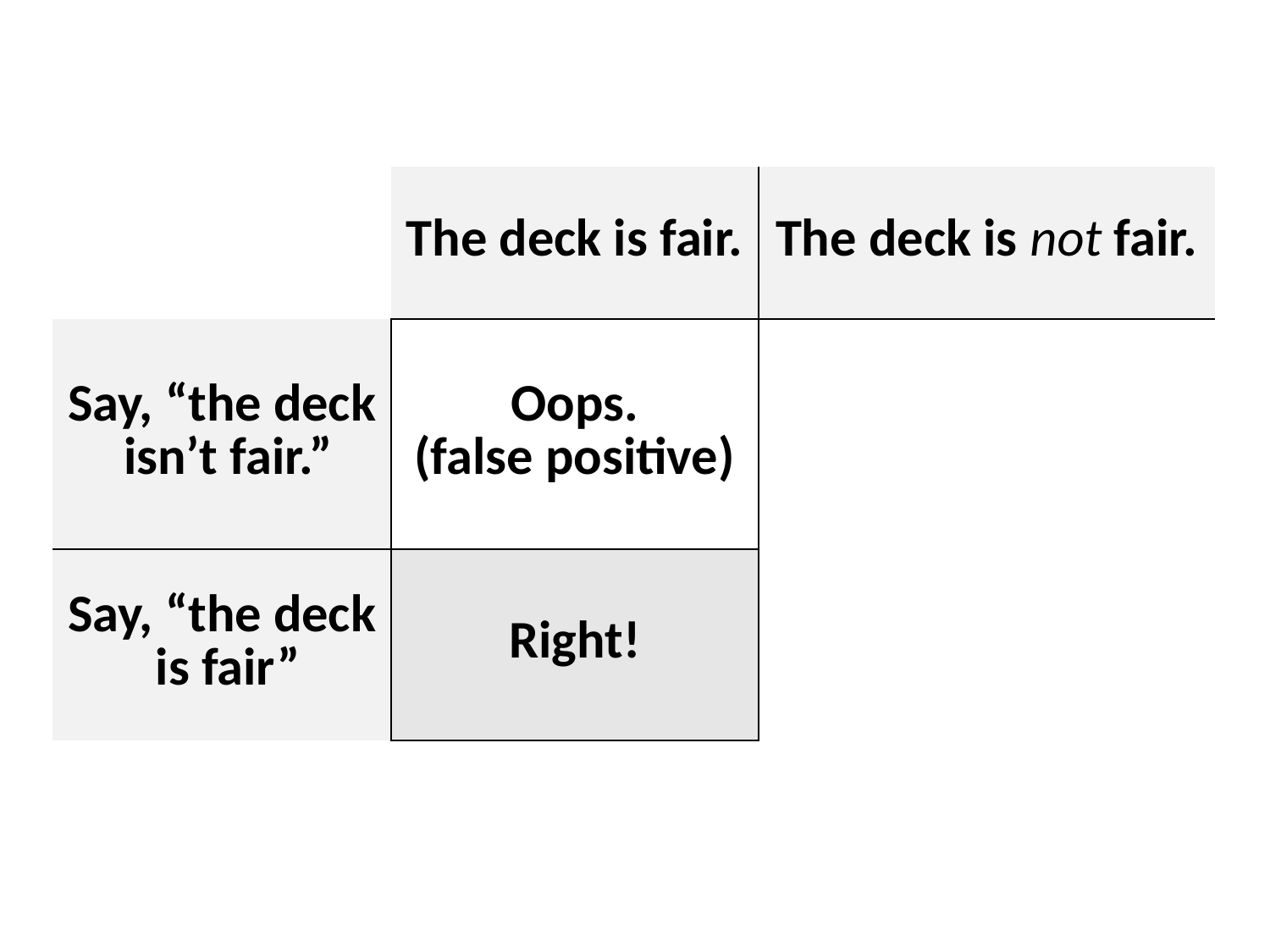

|  |  |  |  |
| --- | --- | --- | --- |
|  | The deck is fair. | The deck is not fair. |  |
| Say, “the deck isn’t fair.” | Oops. (false positive) | Right! |  |
| Say, “the deck is fair” | Right! | Oops. (false negative) |  |